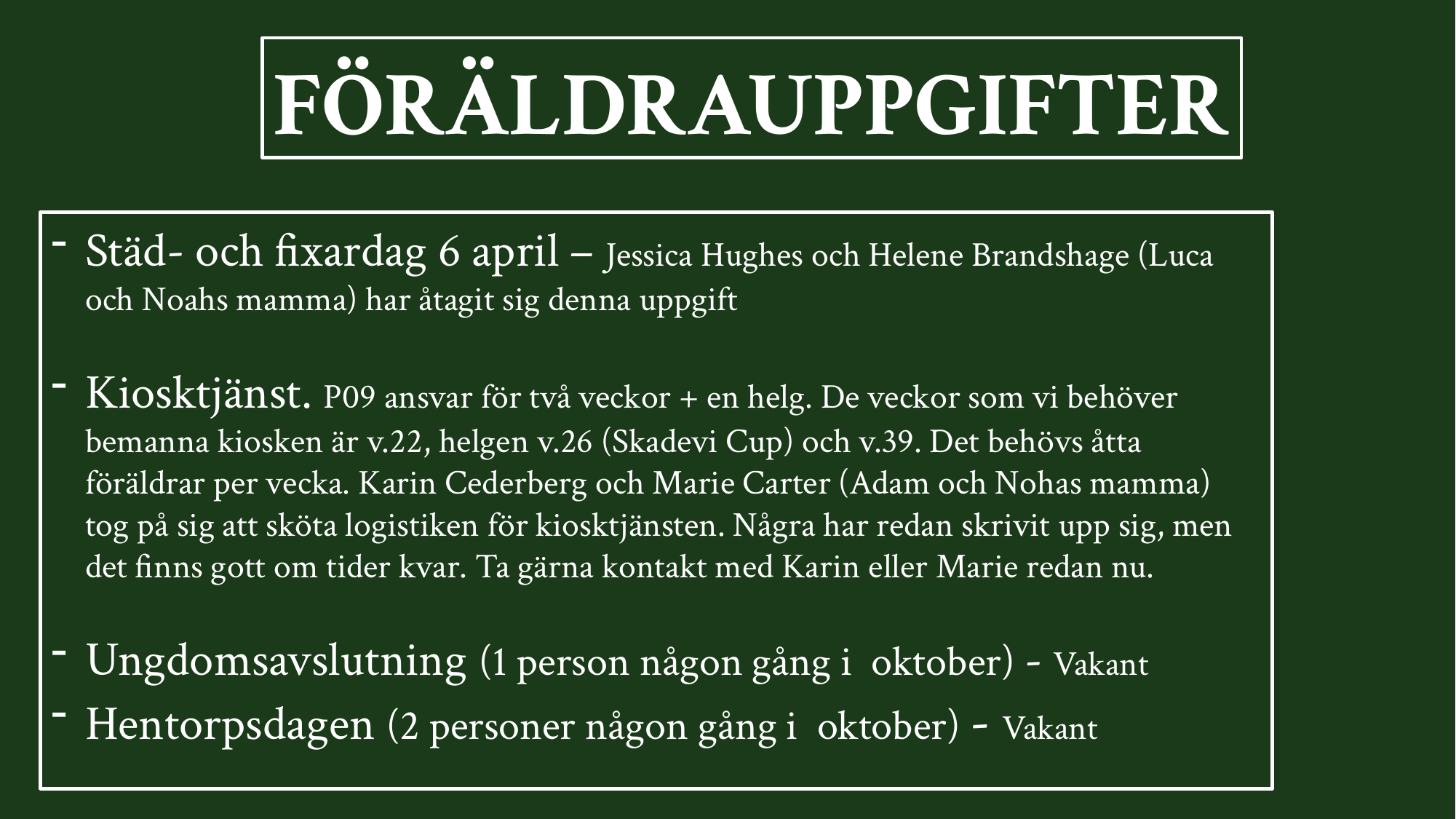

FÖRÄLDRAUPPGIFTER
Städ- och fixardag 6 april – Jessica Hughes och Helene Brandshage (Luca och Noahs mamma) har åtagit sig denna uppgift

Kiosktjänst. P09 ansvar för två veckor + en helg. De veckor som vi behöver bemanna kiosken är v.22, helgen v.26 (Skadevi Cup) och v.39. Det behövs åtta föräldrar per vecka. Karin Cederberg och Marie Carter (Adam och Nohas mamma) tog på sig att sköta logistiken för kiosktjänsten. Några har redan skrivit upp sig, men det finns gott om tider kvar. Ta gärna kontakt med Karin eller Marie redan nu.

Ungdomsavslutning (1 person någon gång i  oktober) - Vakant
Hentorpsdagen (2 personer någon gång i  oktober) - Vakant